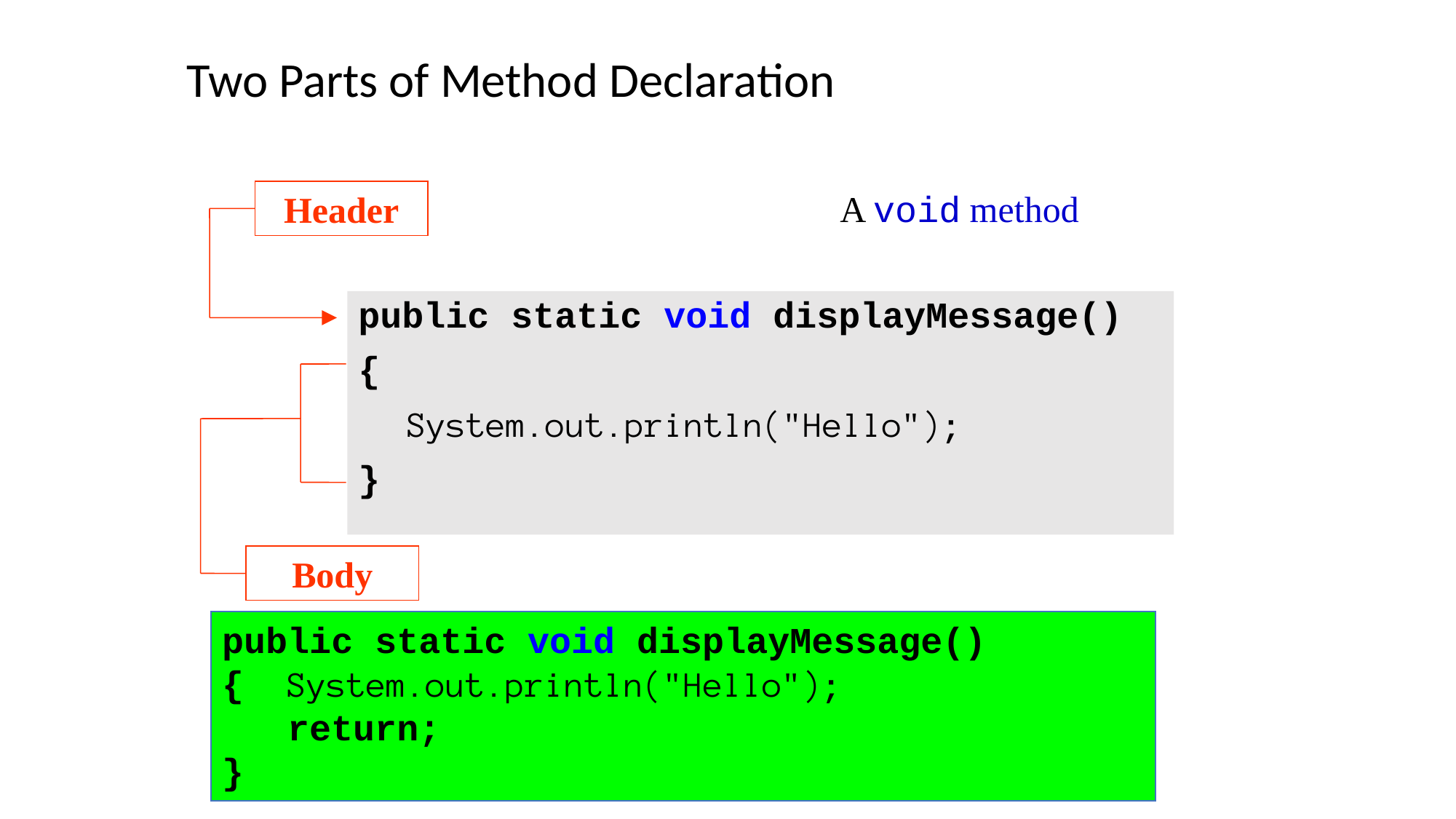

Two Parts of Method Declaration
A void method
Header

public static void displayMessage()
{
	 System.out.println("Hello");
}

Body

public static void displayMessage()
{  System.out.println("Hello");
   return;
}